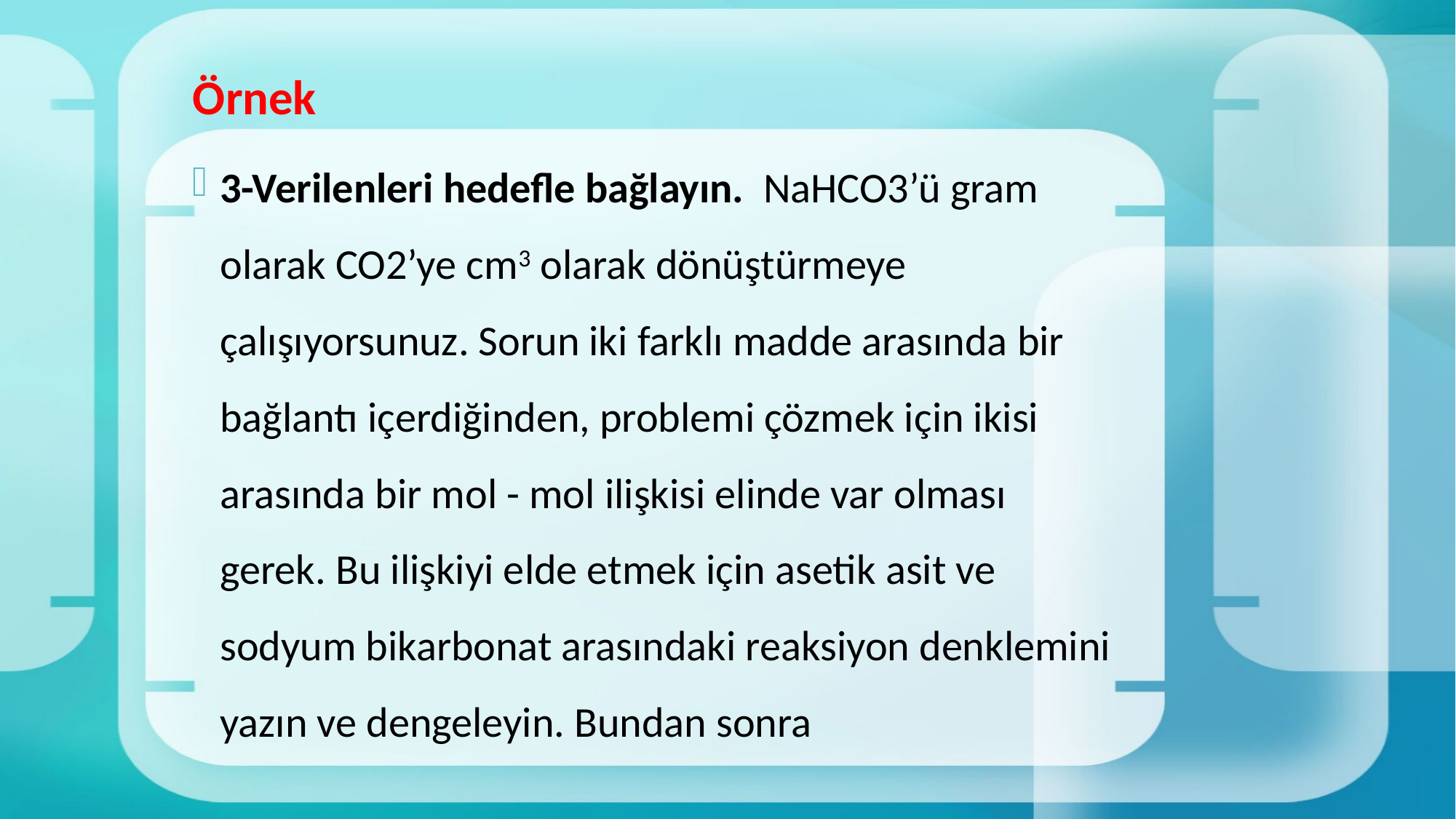

# Örnek
3-Verilenleri hedefle bağlayın.  NaHCO3’ü gram olarak CO2’ye cm3 olarak dönüştürmeye çalışıyorsunuz. Sorun iki farklı madde arasında bir bağlantı içerdiğinden, problemi çözmek için ikisi arasında bir mol - mol ilişkisi elinde var olması gerek. Bu ilişkiyi elde etmek için asetik asit ve sodyum bikarbonat arasındaki reaksiyon denklemini yazın ve dengeleyin. Bundan sonra